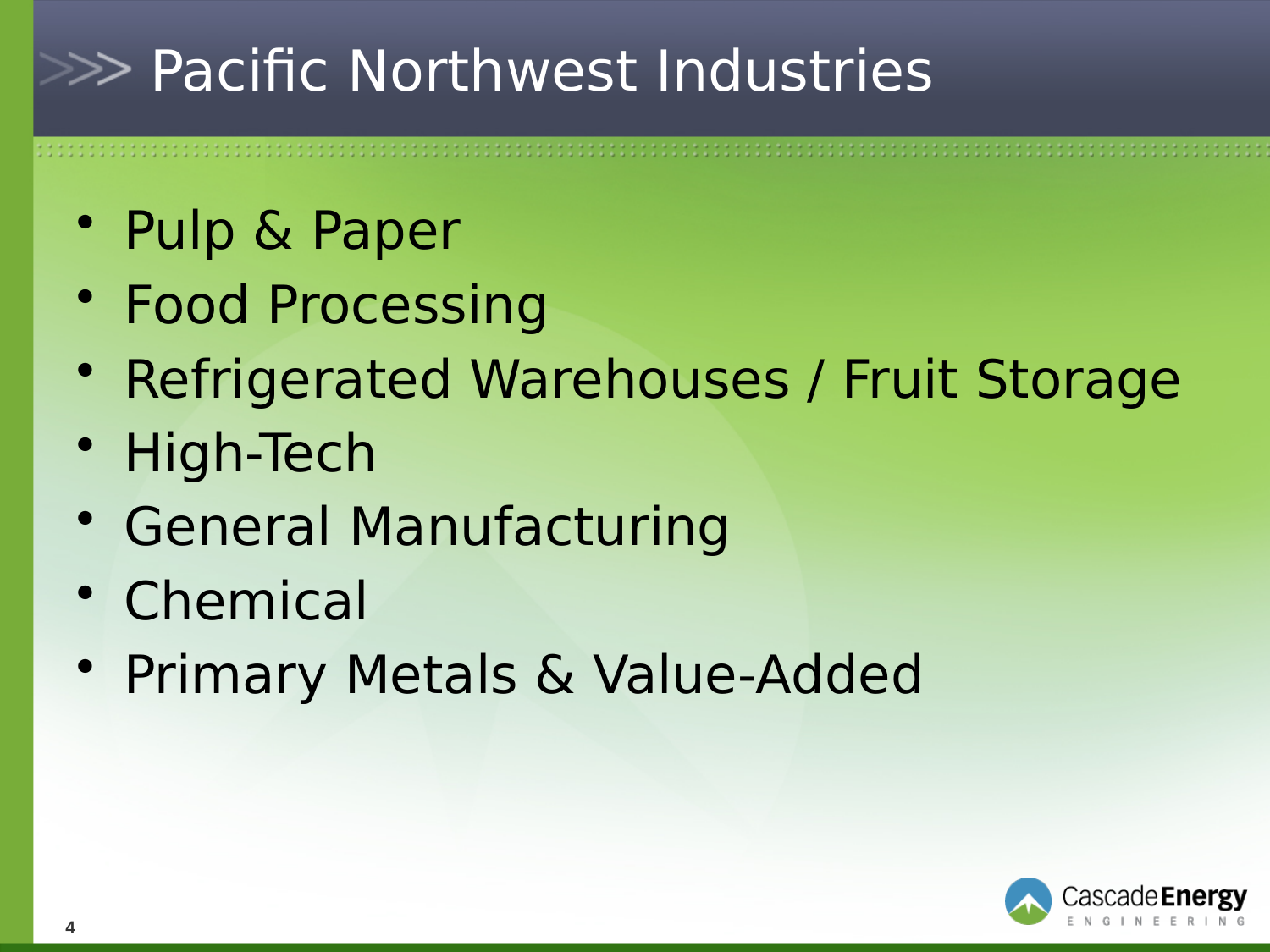

# Pacific Northwest Industries
Pulp & Paper
Food Processing
Refrigerated Warehouses / Fruit Storage
High-Tech
General Manufacturing
Chemical
Primary Metals & Value-Added

4